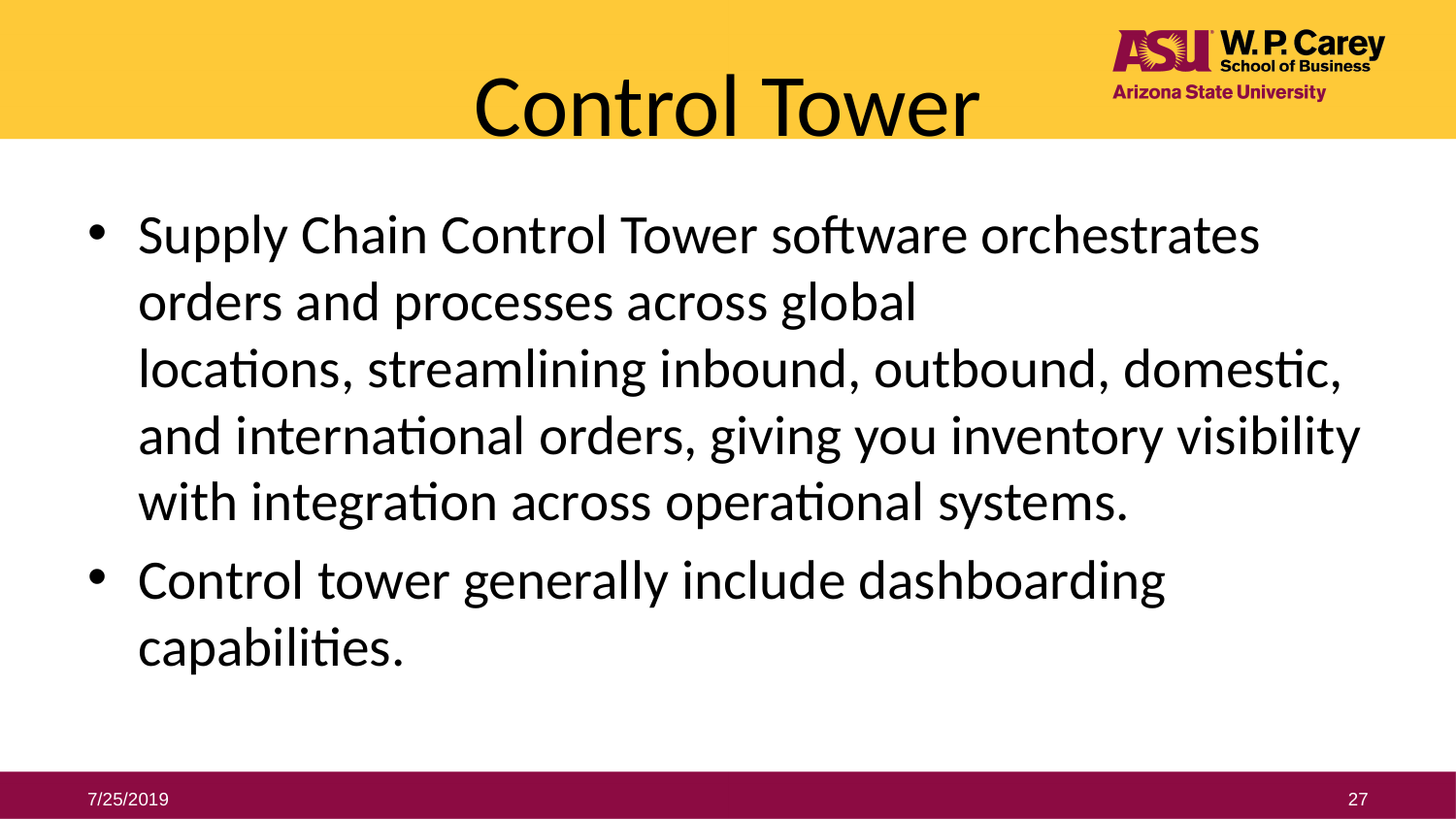

# Control Tower
Supply Chain Control Tower software orchestrates orders and processes across global locations, streamlining inbound, outbound, domestic, and international orders, giving you inventory visibility with integration across operational systems.
Control tower generally include dashboarding capabilities.
7/25/2019
27